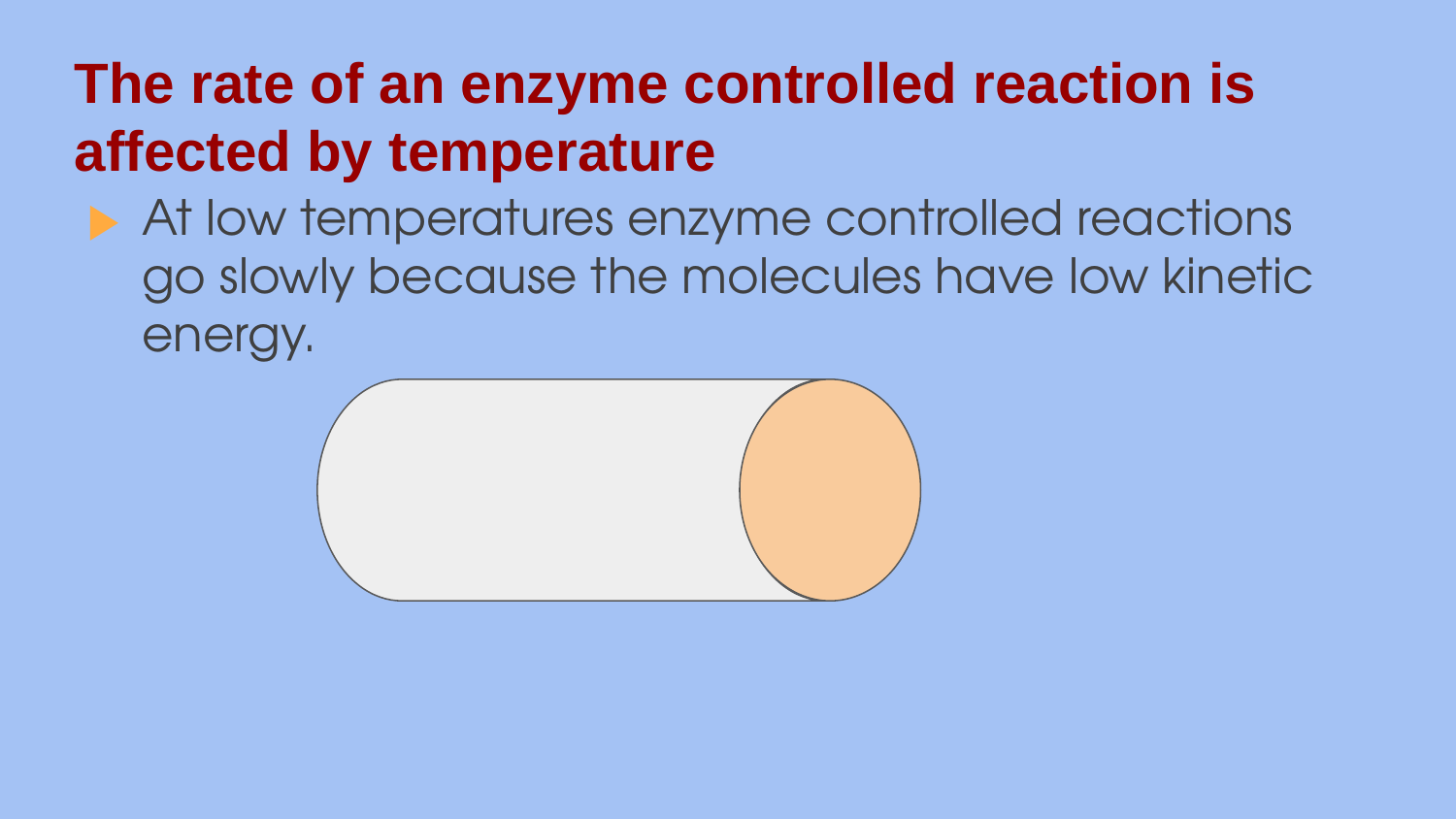

The rate of an enzyme controlled reaction is
affected by temperature
At low temperatures enzyme controlled reactions go slowly because the molecules have low kinetic energy.